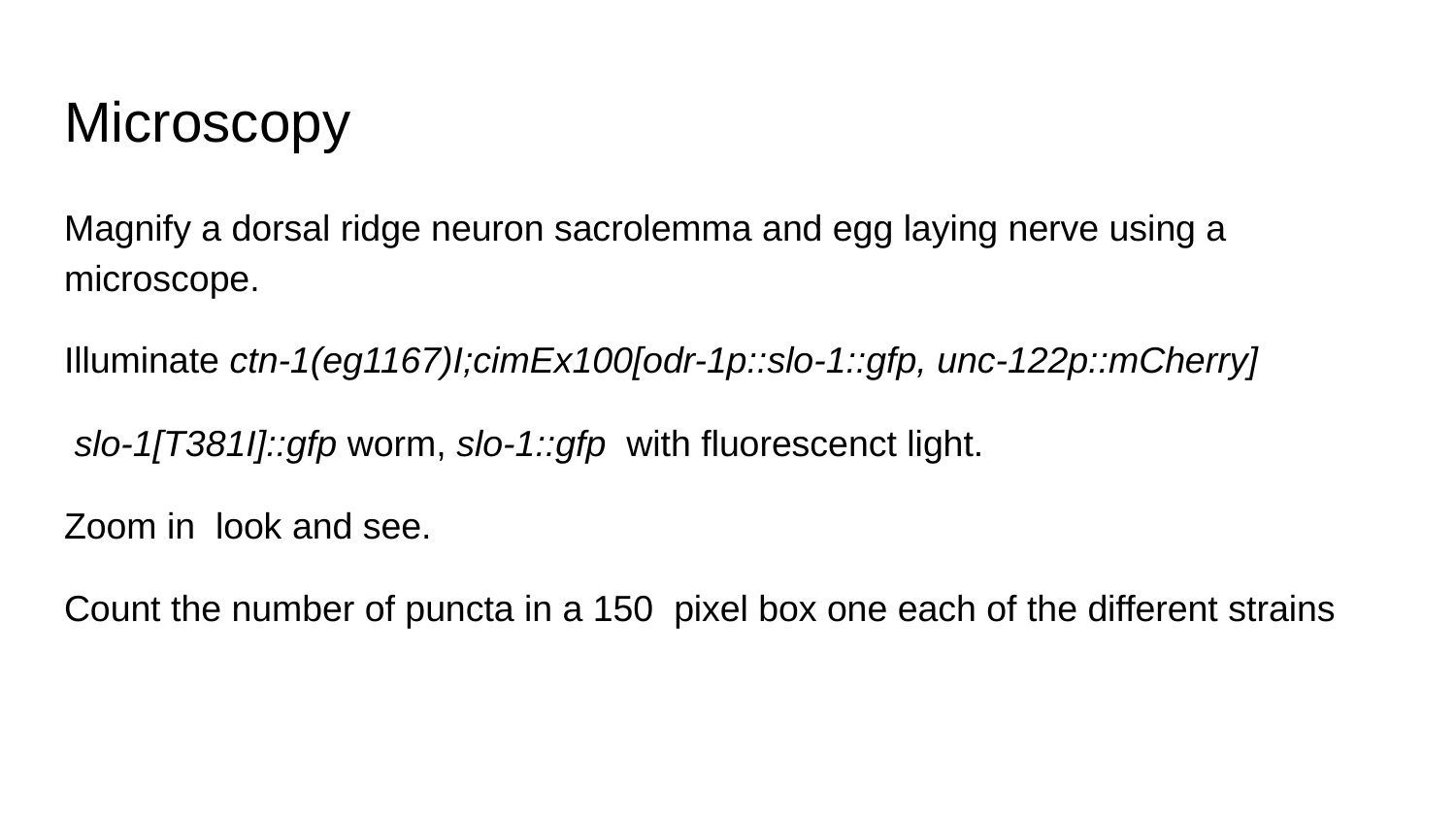

Microscopy
Magnify a dorsal ridge neuron sacrolemma and egg laying nerve using a microscope.
Illuminate ctn-1(eg1167)I;cimEx100[odr-1p::slo-1::gfp, unc-122p::mCherry]
 slo-1[T381I]::gfp worm, slo-1::gfp  with fluorescenct light.
Zoom in  look and see.
Count the number of puncta in a 150  pixel box one each of the different strains